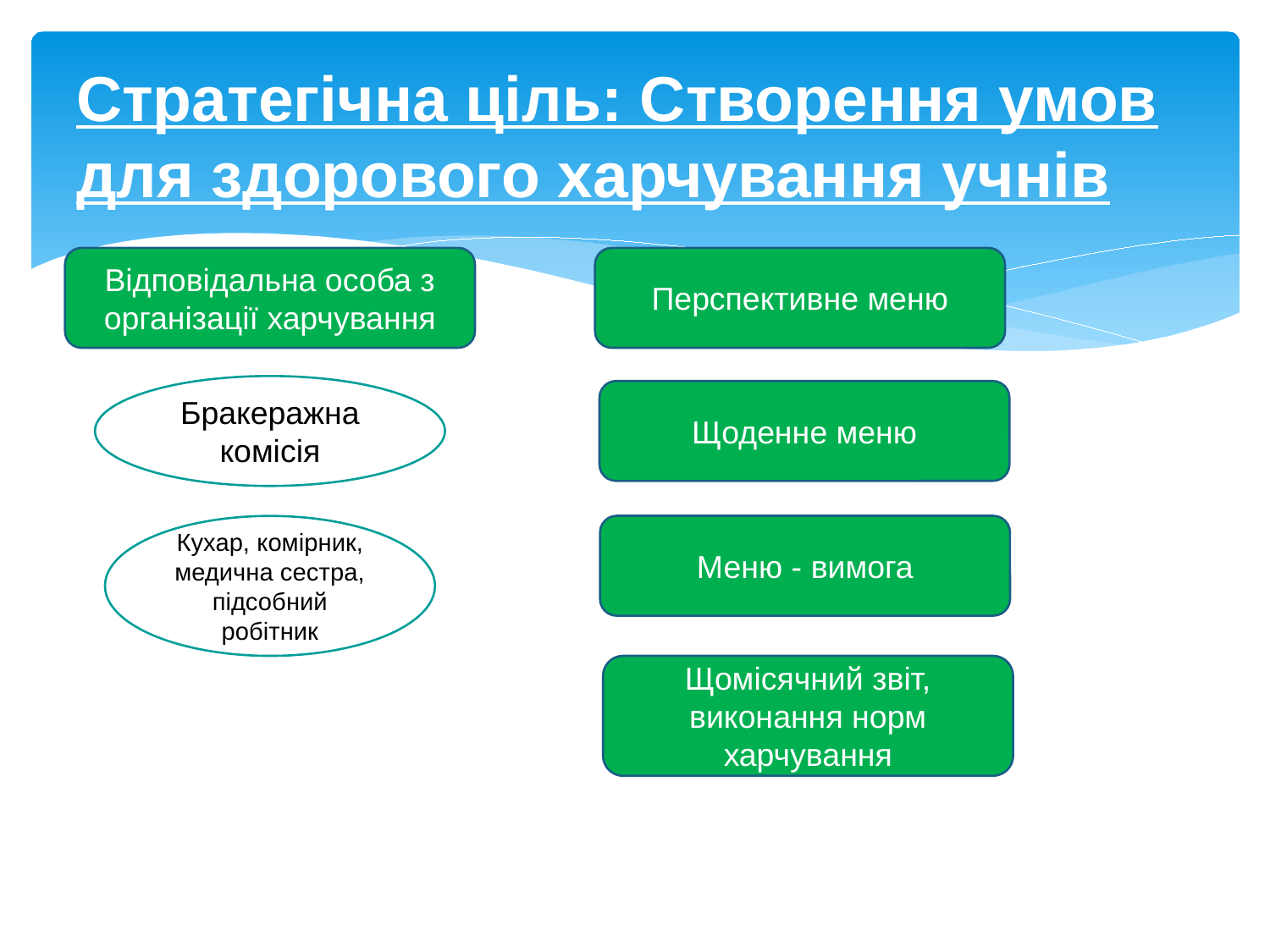

# Стратегічна ціль: Створення умов для здорового харчування учнів
Відповідальна особа з організації харчування
Перспективне меню
Бракеражна комісія
Щоденне меню
Меню - вимога
Кухар, комірник, медична сестра, підсобний робітник
Щомісячний звіт, виконання норм харчування